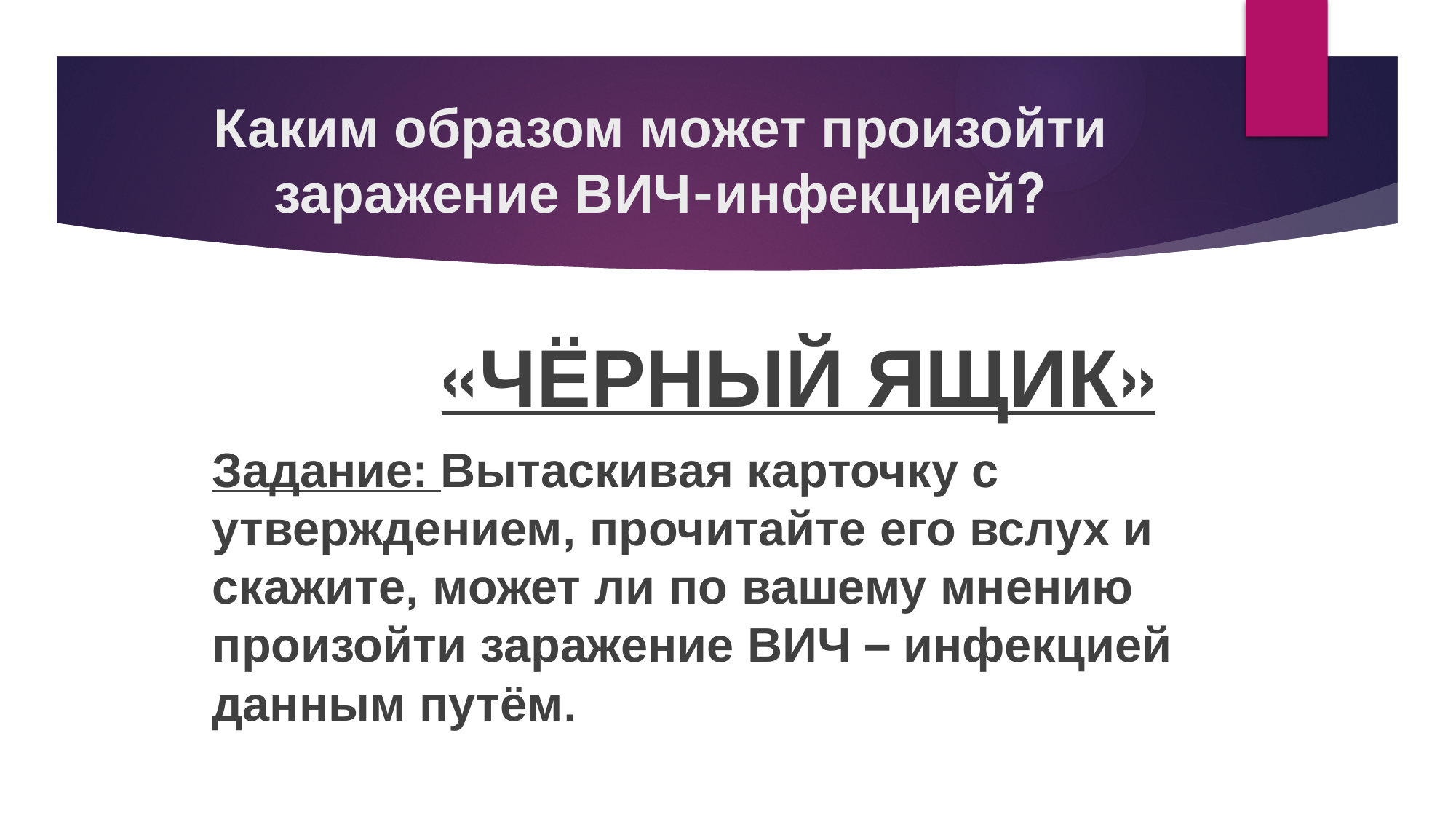

# Каким образом может произойти заражение ВИЧ-инфекцией?
          «ЧЁРНЫЙ ЯЩИК»
Задание: Вытаскивая карточку с утверждением, прочитайте его вслух и скажите, может ли по вашему мнению произойти заражение ВИЧ – инфекцией данным путём.